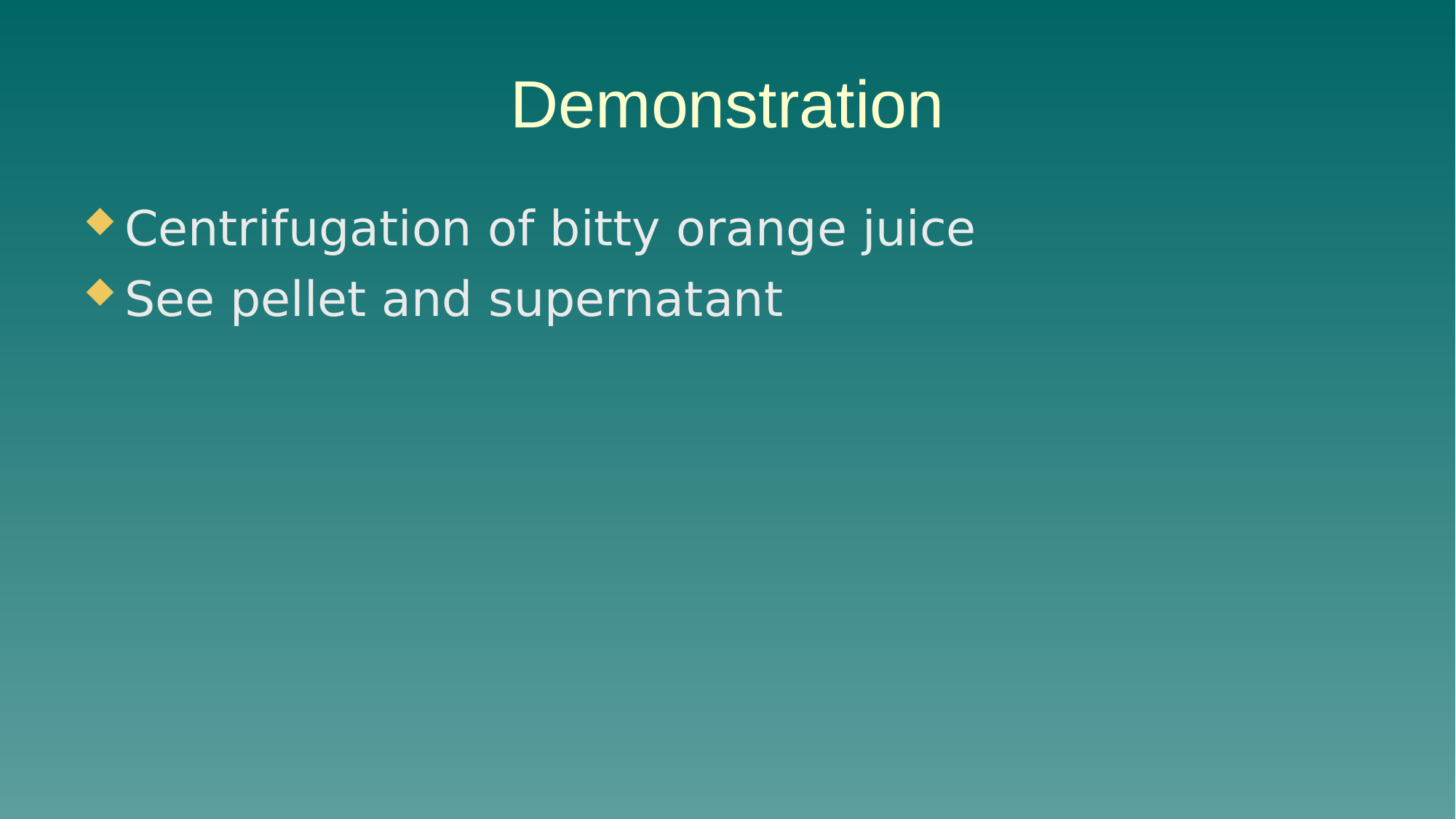

# Demonstration
Centrifugation of bitty orange juice
See pellet and supernatant